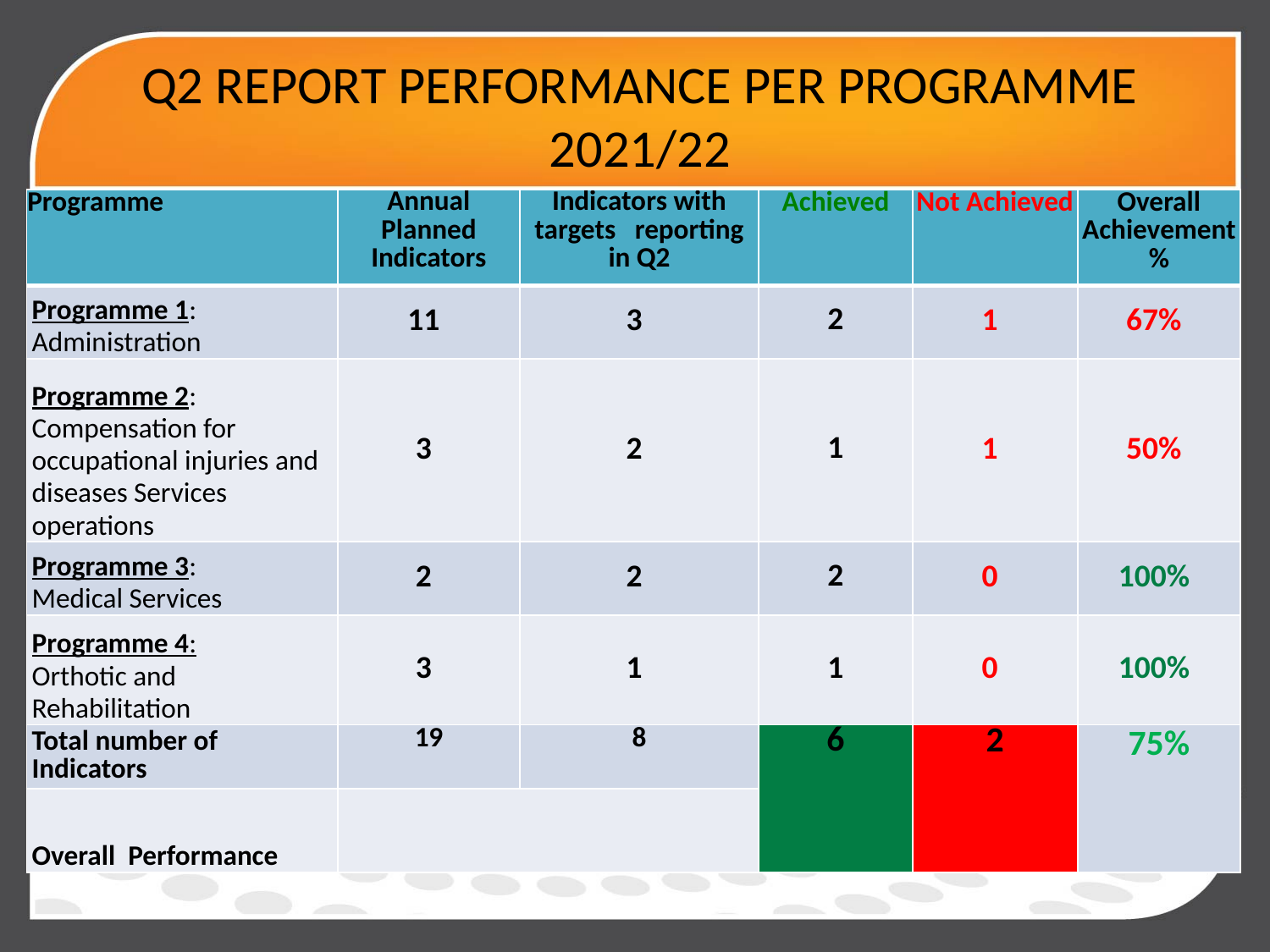

# Q2 REPORT PERFORMANCE PER PROGRAMME 2021/22
| Programme | Annual Planned Indicators | Indicators with targets reporting in Q2 | Achieved | Not Achieved | Overall Achievement % |
| --- | --- | --- | --- | --- | --- |
| Programme 1: Administration | 11 | 3 | 2 | 1 | 67% |
| Programme 2: Compensation for occupational injuries and diseases Services operations | 3 | 2 | 1 | 1 | 50% |
| Programme 3: Medical Services | 2 | 2 | 2 | 0 | 100% |
| Programme 4: Orthotic and Rehabilitation | 3 | 1 | 1 | 0 | 100% |
| Total number of Indicators | 19 | 8 | 6 | 2 | 75% |
| Overall Performance |  |  |  |  |  |